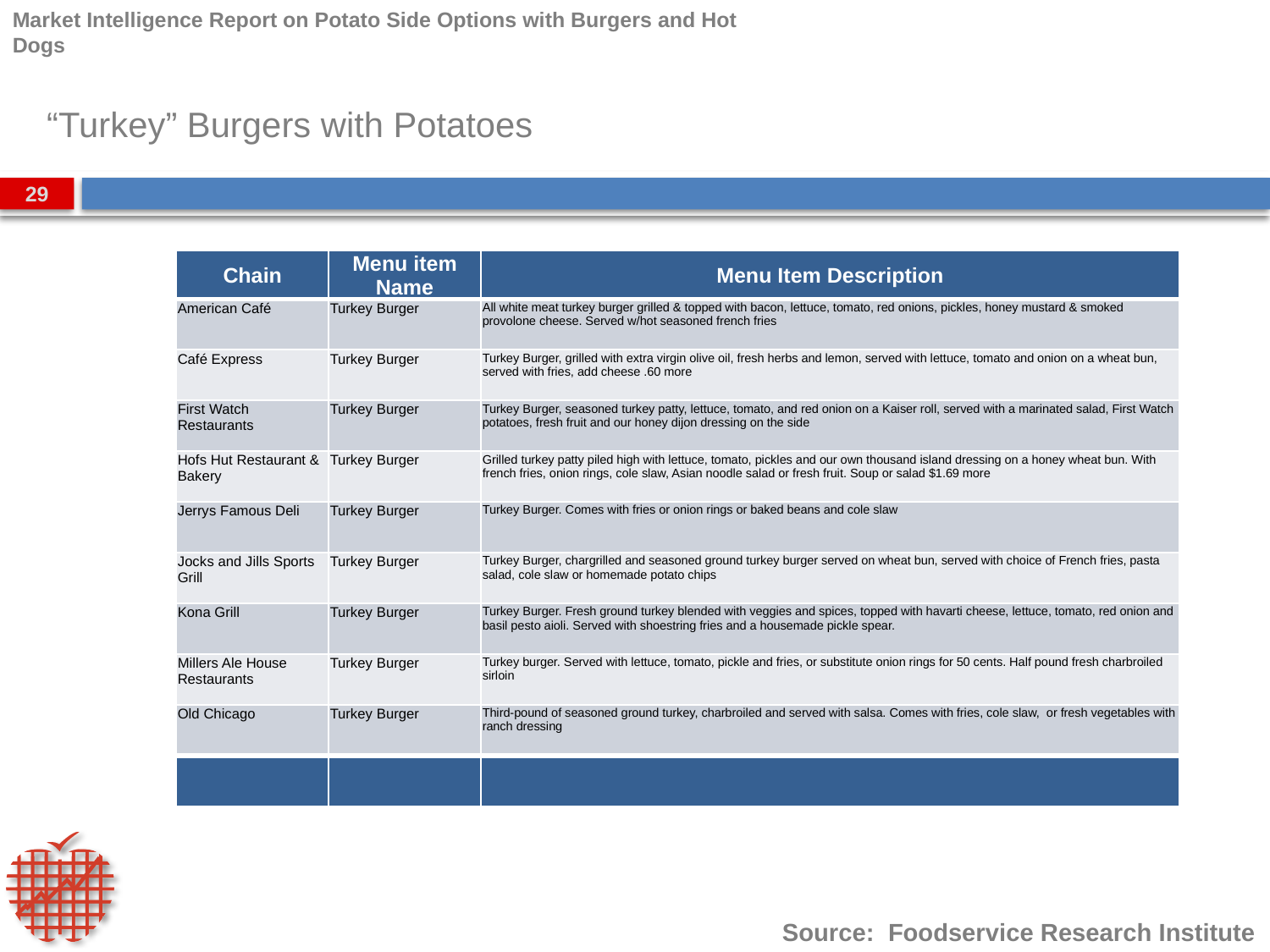

“Turkey” Burgers with Potatoes
| Chain | Menu item Name | Menu Item Description |
| --- | --- | --- |
| American Café | Turkey Burger | All white meat turkey burger grilled & topped with bacon, lettuce, tomato, red onions, pickles, honey mustard & smoked provolone cheese. Served w/hot seasoned french fries |
| Café Express | Turkey Burger | Turkey Burger, grilled with extra virgin olive oil, fresh herbs and lemon, served with lettuce, tomato and onion on a wheat bun, served with fries, add cheese .60 more |
| First Watch Restaurants | Turkey Burger | Turkey Burger, seasoned turkey patty, lettuce, tomato, and red onion on a Kaiser roll, served with a marinated salad, First Watch potatoes, fresh fruit and our honey dijon dressing on the side |
| Hofs Hut Restaurant & Bakery | Turkey Burger | Grilled turkey patty piled high with lettuce, tomato, pickles and our own thousand island dressing on a honey wheat bun. With french fries, onion rings, cole slaw, Asian noodle salad or fresh fruit. Soup or salad $1.69 more |
| Jerrys Famous Deli | Turkey Burger | Turkey Burger. Comes with fries or onion rings or baked beans and cole slaw |
| Jocks and Jills Sports Grill | Turkey Burger | Turkey Burger, chargrilled and seasoned ground turkey burger served on wheat bun, served with choice of French fries, pasta salad, cole slaw or homemade potato chips |
| Kona Grill | Turkey Burger | Turkey Burger. Fresh ground turkey blended with veggies and spices, topped with havarti cheese, lettuce, tomato, red onion and basil pesto aioli. Served with shoestring fries and a housemade pickle spear. |
| Millers Ale House Restaurants | Turkey Burger | Turkey burger. Served with lettuce, tomato, pickle and fries, or substitute onion rings for 50 cents. Half pound fresh charbroiled sirloin |
| Old Chicago | Turkey Burger | Third-pound of seasoned ground turkey, charbroiled and served with salsa. Comes with fries, cole slaw, or fresh vegetables with ranch dressing |
|  |  |  |